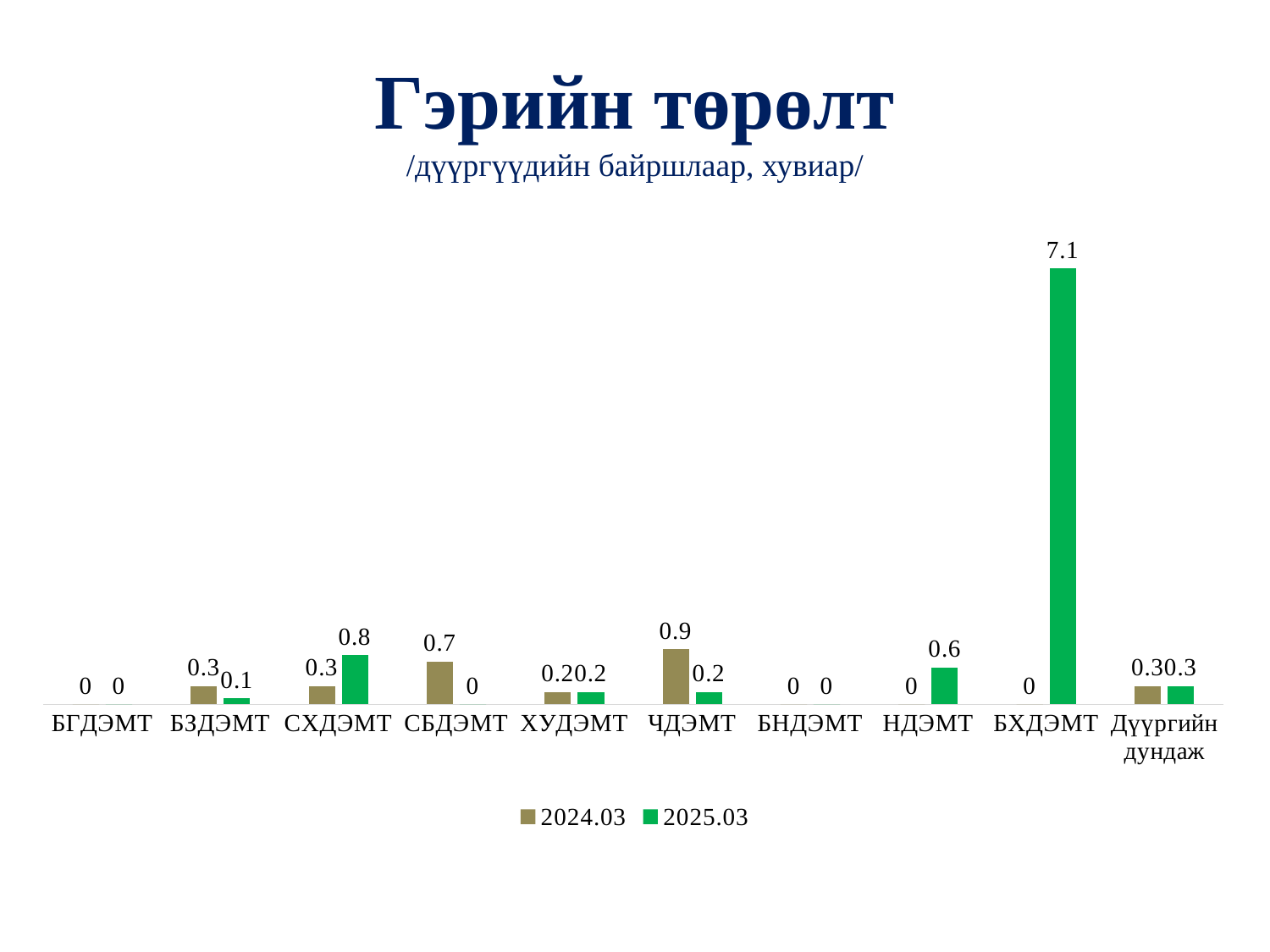

# Гэрийн төрөлт /дүүргүүдийн байршлаар, хувиар/

### Chart

| Category | 2024.03 | 2025.03 |
|---|---|---|
| БГДЭМТ | 0.0 | 0.0 |
| БЗДЭМТ | 0.3 | 0.1 |
| СХДЭМТ | 0.3 | 0.8 |
| СБДЭМТ | 0.7 | 0.0 |
| ХУДЭМТ | 0.2 | 0.2 |
| ЧДЭМТ | 0.9 | 0.2 |
| БНДЭМТ | 0.0 | 0.0 |
| НДЭМТ | 0.0 | 0.6 |
| БХДЭМТ | 0.0 | 7.1 |
| Дүүргийн дундаж | 0.3 | 0.3 |